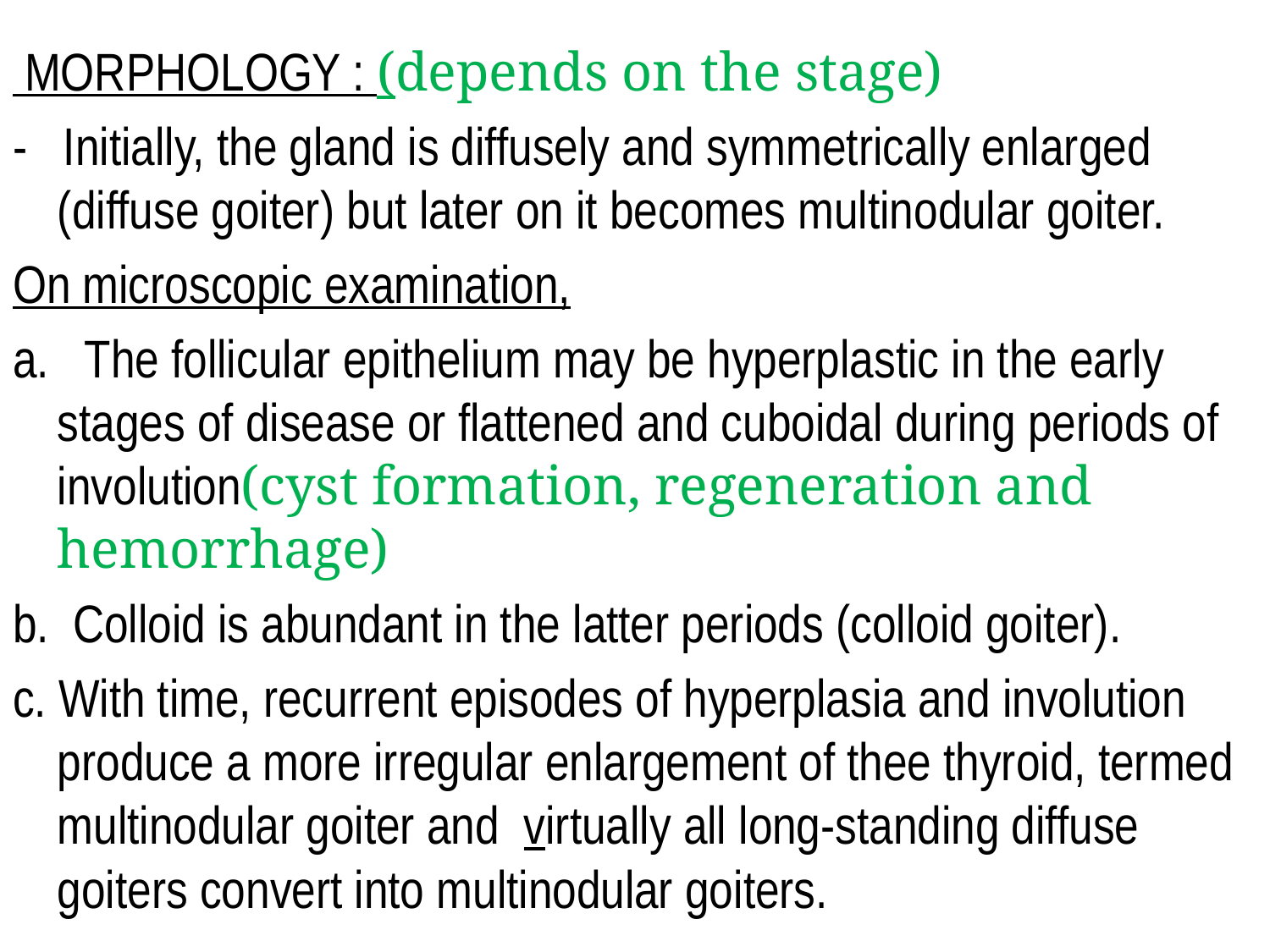

MORPHOLOGY : (depends on the stage)
-   Initially, the gland is diffusely and symmetrically enlarged (diffuse goiter) but later on it becomes multinodular goiter.
On microscopic examination,
a.   The follicular epithelium may be hyperplastic in the early stages of disease or flattened and cuboidal during periods of involution(cyst formation, regeneration and hemorrhage)
b.  Colloid is abundant in the latter periods (colloid goiter).
c. With time, recurrent episodes of hyperplasia and involution  produce a more irregular enlargement of thee thyroid, termed multinodular goiter and  virtually all long-standing diffuse goiters convert into multinodular goiters.